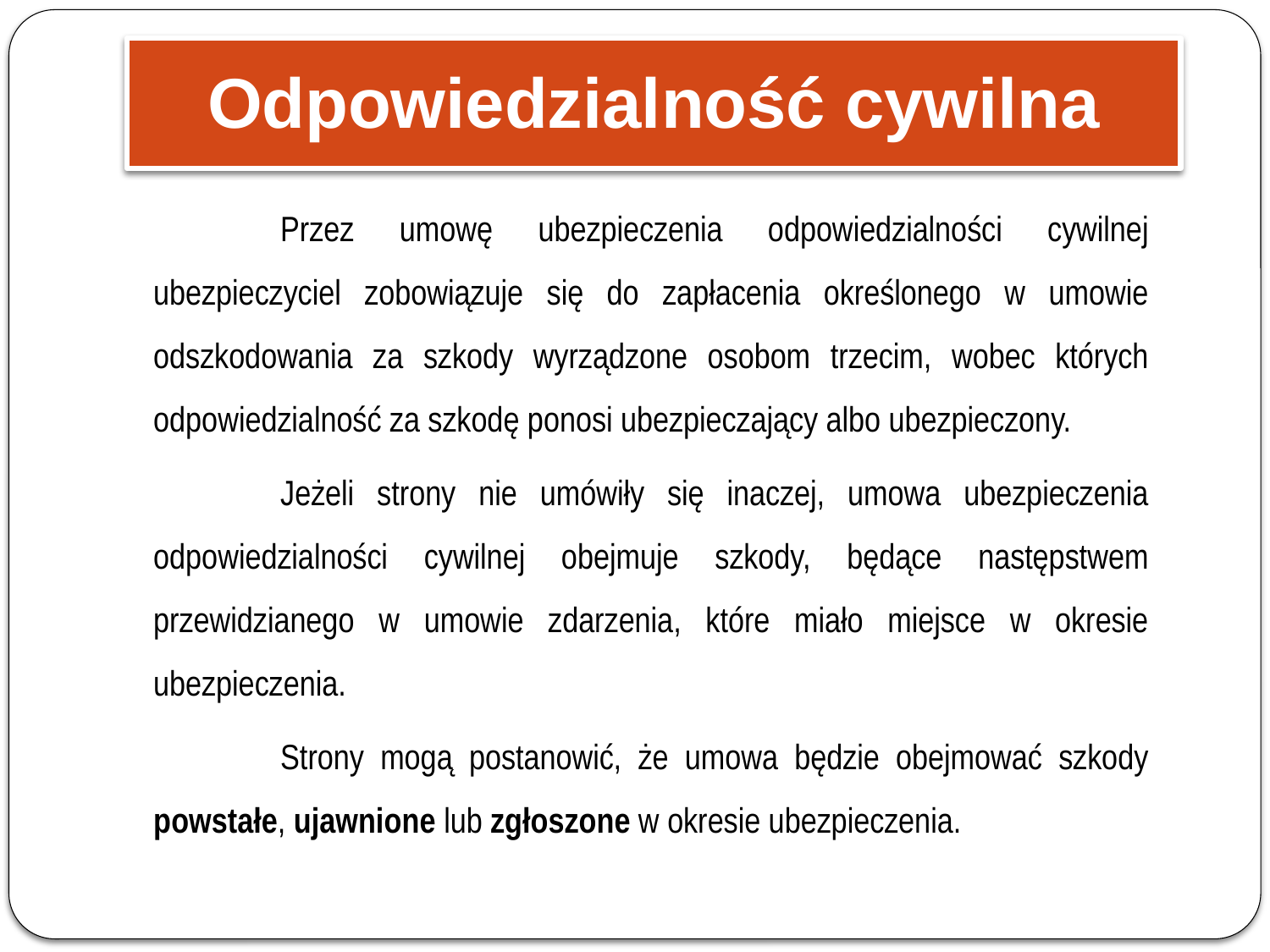

Odpowiedzialność cywilna
		Przez umowę ubezpieczenia odpowiedzialności cywilnej ubezpieczyciel zobowiązuje się do zapłacenia określonego w umowie odszkodowania za szkody wyrządzone osobom trzecim, wobec których odpowiedzialność za szkodę ponosi ubezpieczający albo ubezpieczony.
		Jeżeli strony nie umówiły się inaczej, umowa ubezpieczenia odpowiedzialności cywilnej obejmuje szkody, będące następstwem przewidzianego w umowie zdarzenia, które miało miejsce w okresie ubezpieczenia.
		Strony mogą postanowić, że umowa będzie obejmować szkody powstałe, ujawnione lub zgłoszone w okresie ubezpieczenia.